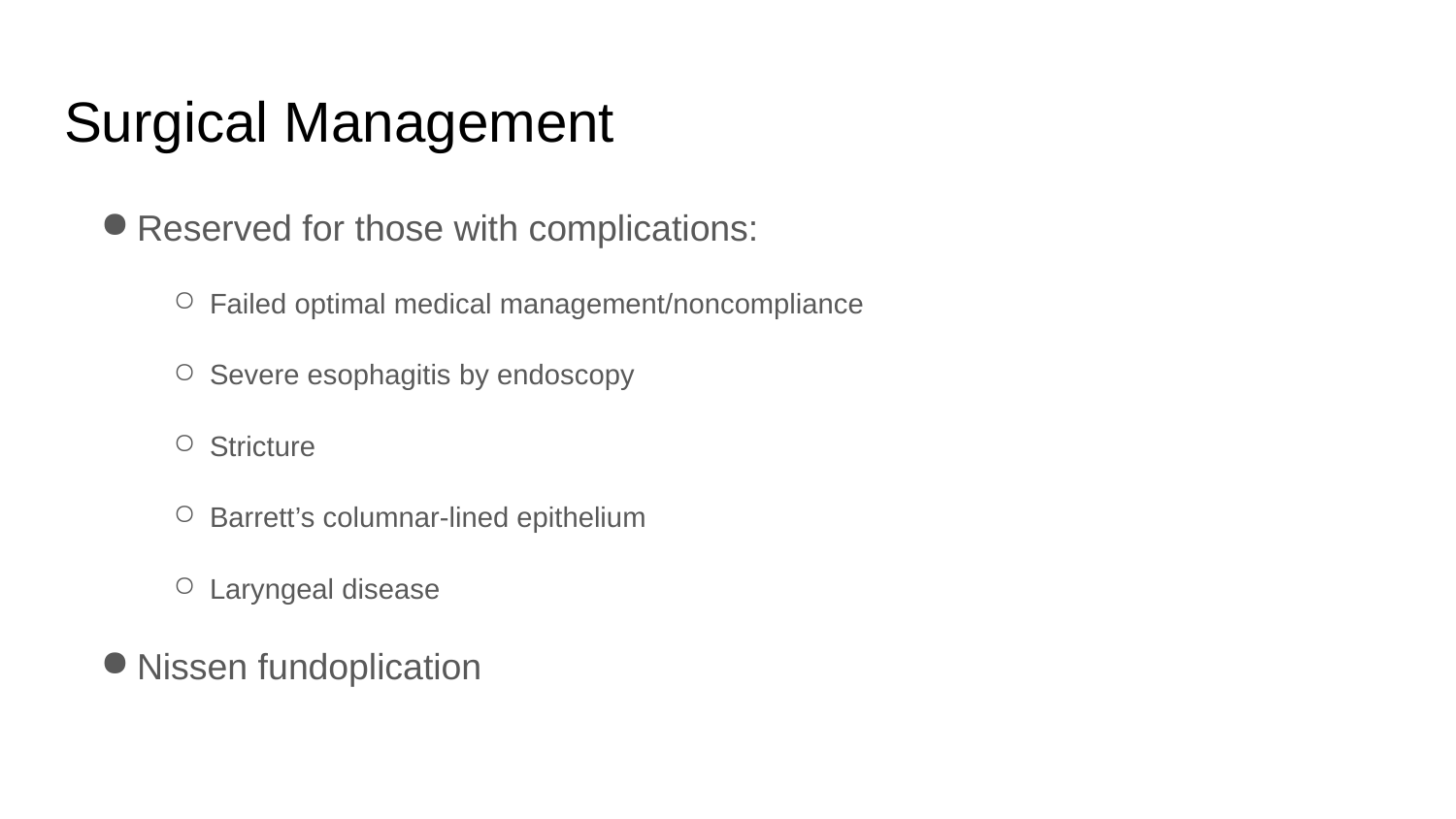

# Surgical Management
Reserved for those with complications:
Failed optimal medical management/noncompliance
Severe esophagitis by endoscopy
Stricture
Barrett’s columnar-lined epithelium
Laryngeal disease
Nissen fundoplication